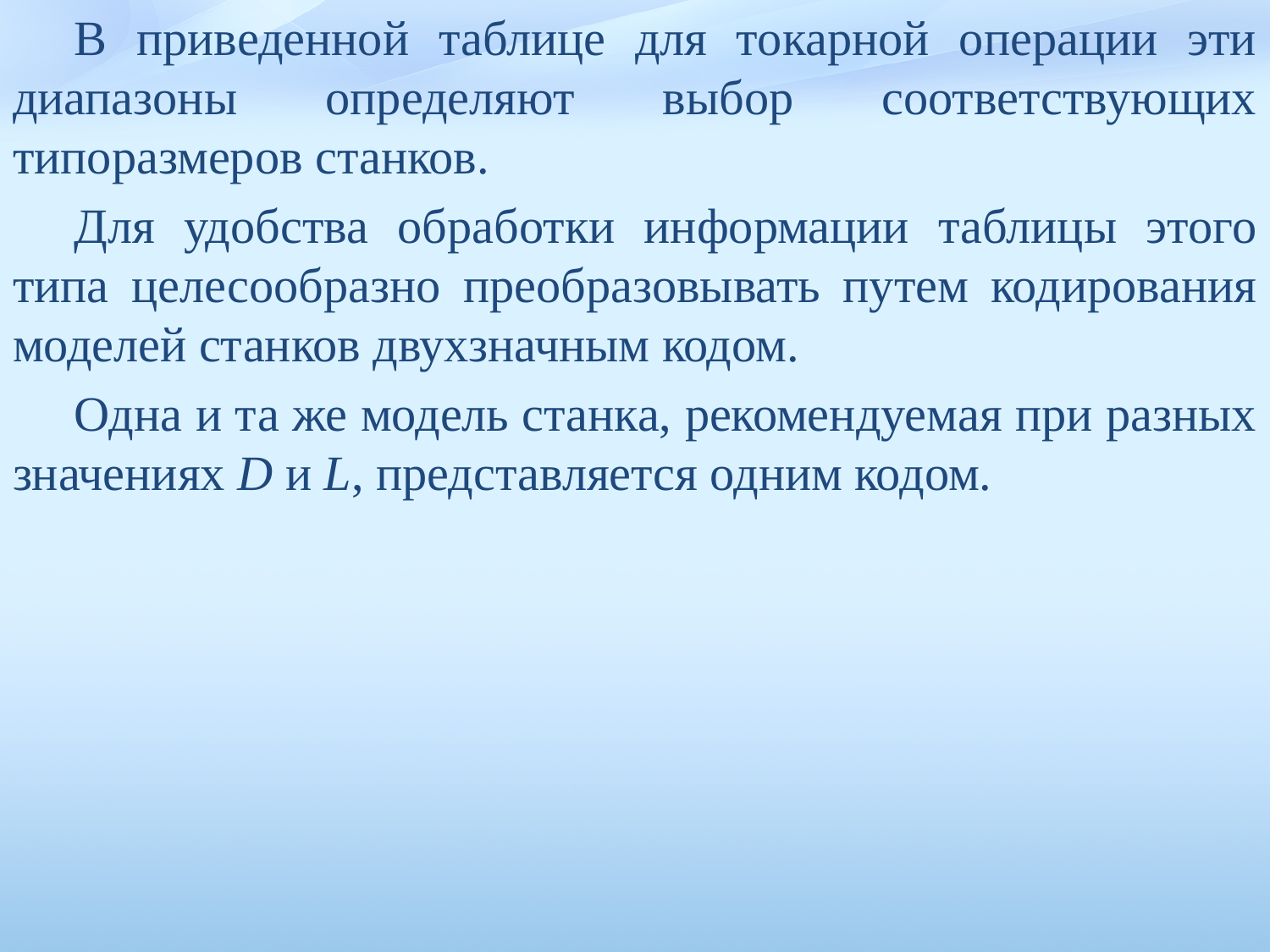

В приведенной таблице для токарной операции эти диапазоны определяют выбор соответствующих типоразмеров стан­ков.
Для удобства обработки информации таблицы этого типа целесообразно преобразовывать путем кодирования моделей станков двухзначным кодом.
Одна и та же модель станка, рекомендуемая при разных значениях D и L, представляется одним кодом.